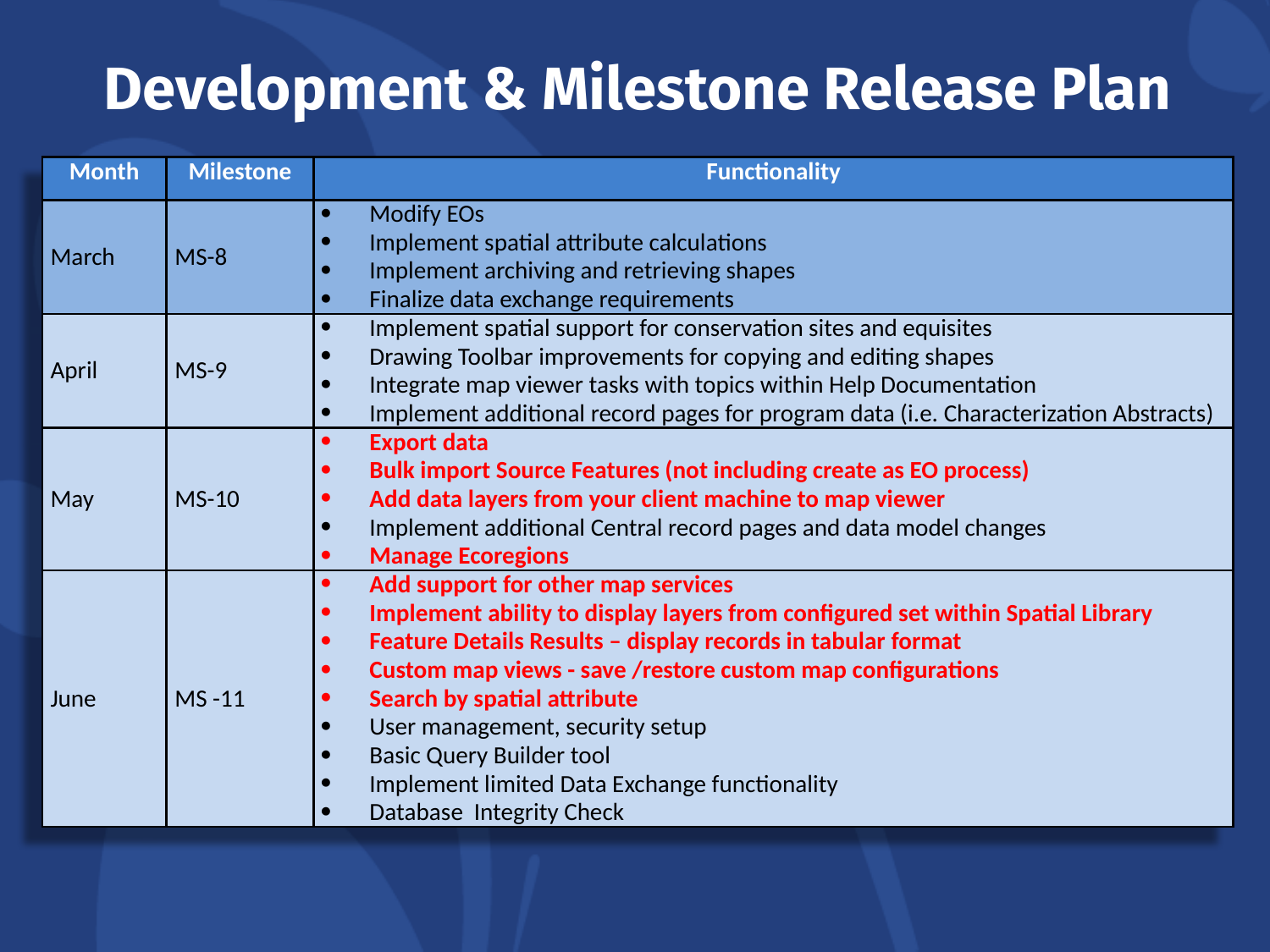

# Development & Milestone Release Plan
| Month | Milestone | Functionality |
| --- | --- | --- |
| March | MS-8 | Modify EOs Implement spatial attribute calculations Implement archiving and retrieving shapes Finalize data exchange requirements |
| April | MS-9 | Implement spatial support for conservation sites and equisites Drawing Toolbar improvements for copying and editing shapes Integrate map viewer tasks with topics within Help Documentation Implement additional record pages for program data (i.e. Characterization Abstracts) |
| May | MS-10 | Export data Bulk import Source Features (not including create as EO process) Add data layers from your client machine to map viewer Implement additional Central record pages and data model changes Manage Ecoregions |
| June | MS -11 | Add support for other map services Implement ability to display layers from configured set within Spatial Library Feature Details Results – display records in tabular format Custom map views - save /restore custom map configurations Search by spatial attribute User management, security setup Basic Query Builder tool Implement limited Data Exchange functionality Database Integrity Check |